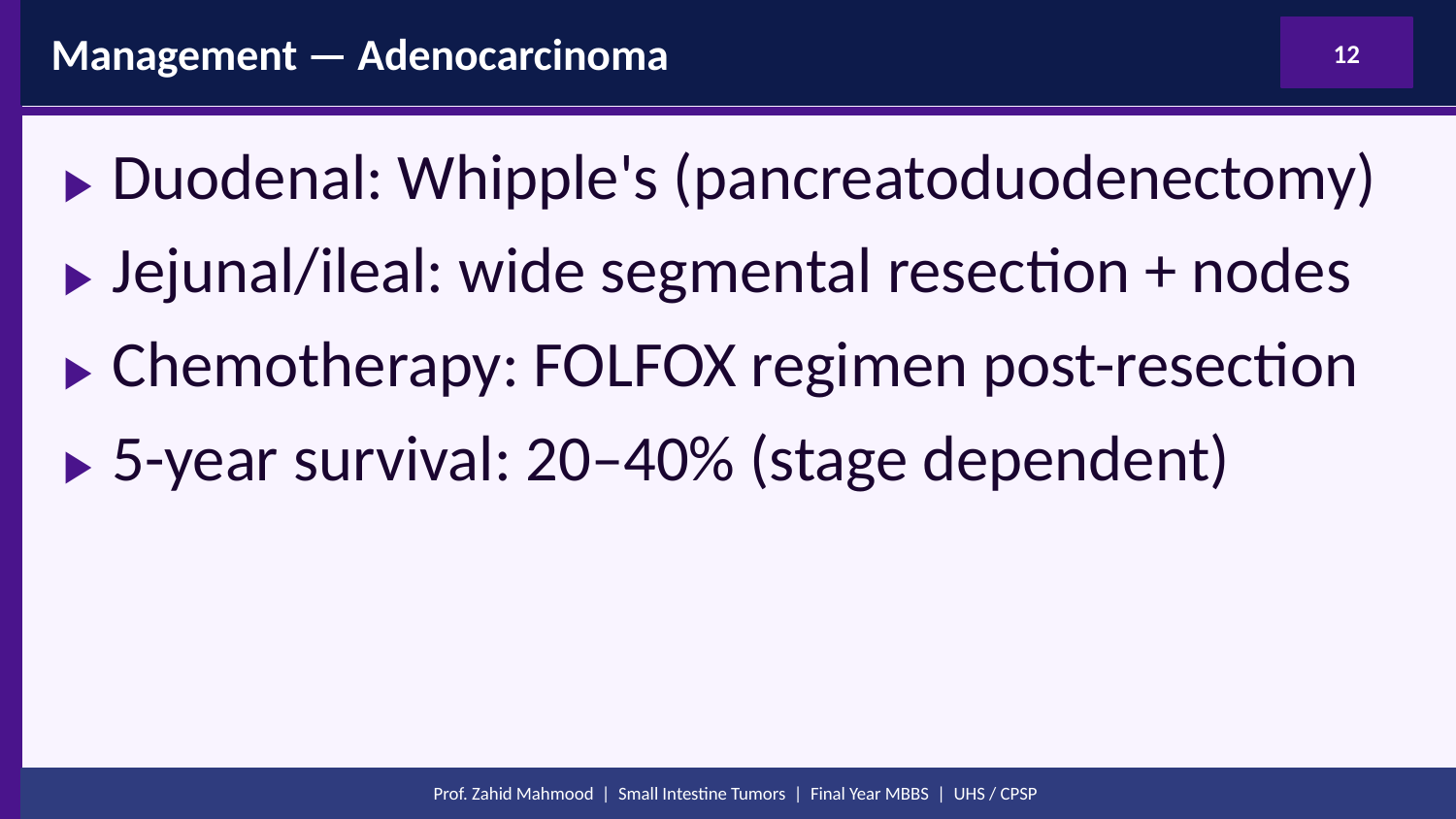

Management — Adenocarcinoma

12

▶  Duodenal: Whipple's (pancreatoduodenectomy)
▶  Jejunal/ileal: wide segmental resection + nodes
▶  Chemotherapy: FOLFOX regimen post-resection
▶  5-year survival: 20–40% (stage dependent)

Prof. Zahid Mahmood  |  Small Intestine Tumors  |  Final Year MBBS  |  UHS / CPSP